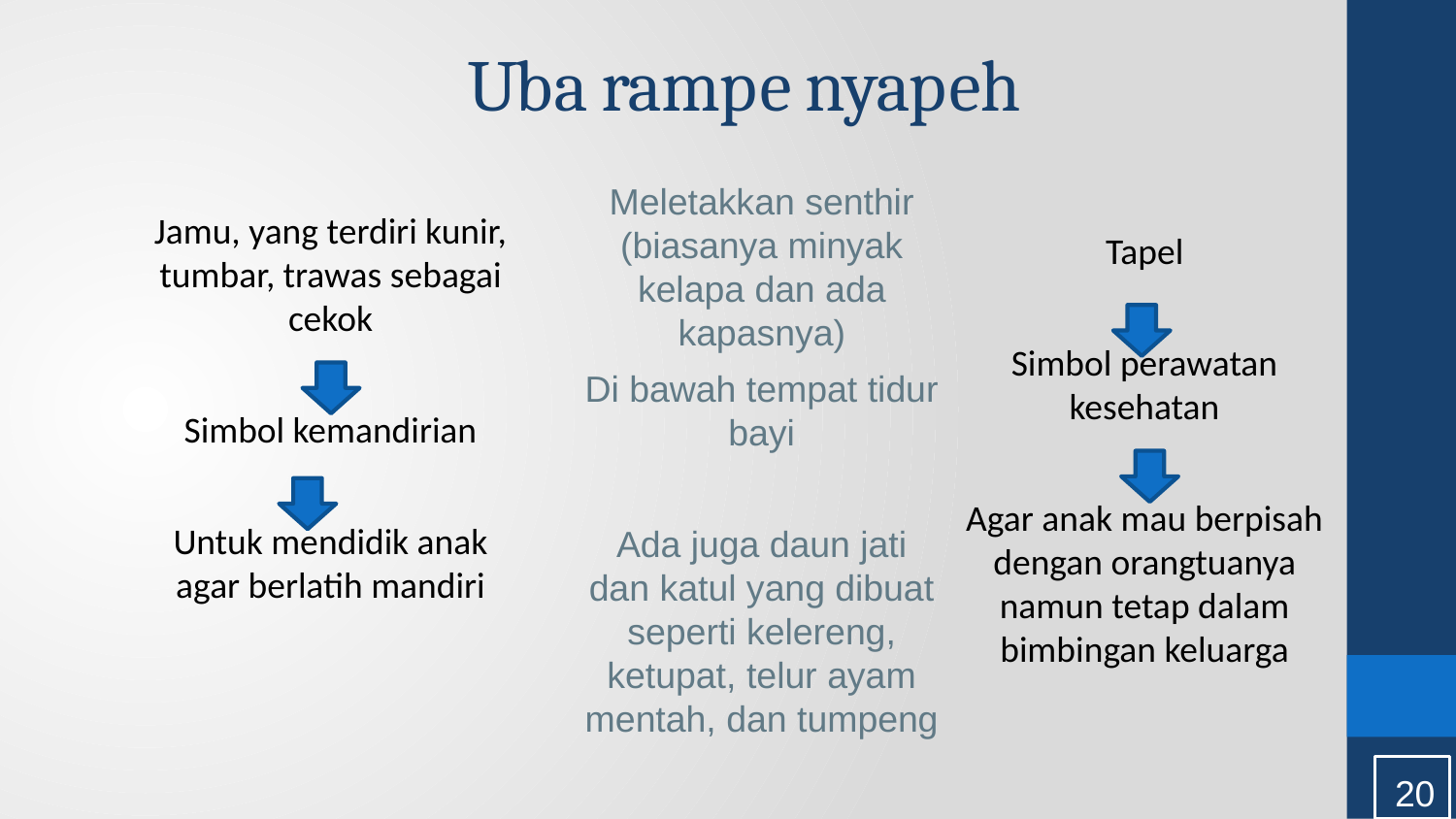

# Uba rampe nyapeh
Meletakkan senthir (biasanya minyak kelapa dan ada kapasnya)
Di bawah tempat tidur bayi

Ada juga daun jati dan katul yang dibuat seperti kelereng, ketupat, telur ayam mentah, dan tumpeng
Jamu, yang terdiri kunir, tumbar, trawas sebagai cekok

Simbol kemandirian

Untuk mendidik anak agar berlatih mandiri

Tapel

Simbol perawatan kesehatan

Agar anak mau berpisah dengan orangtuanya namun tetap dalam bimbingan keluarga

20